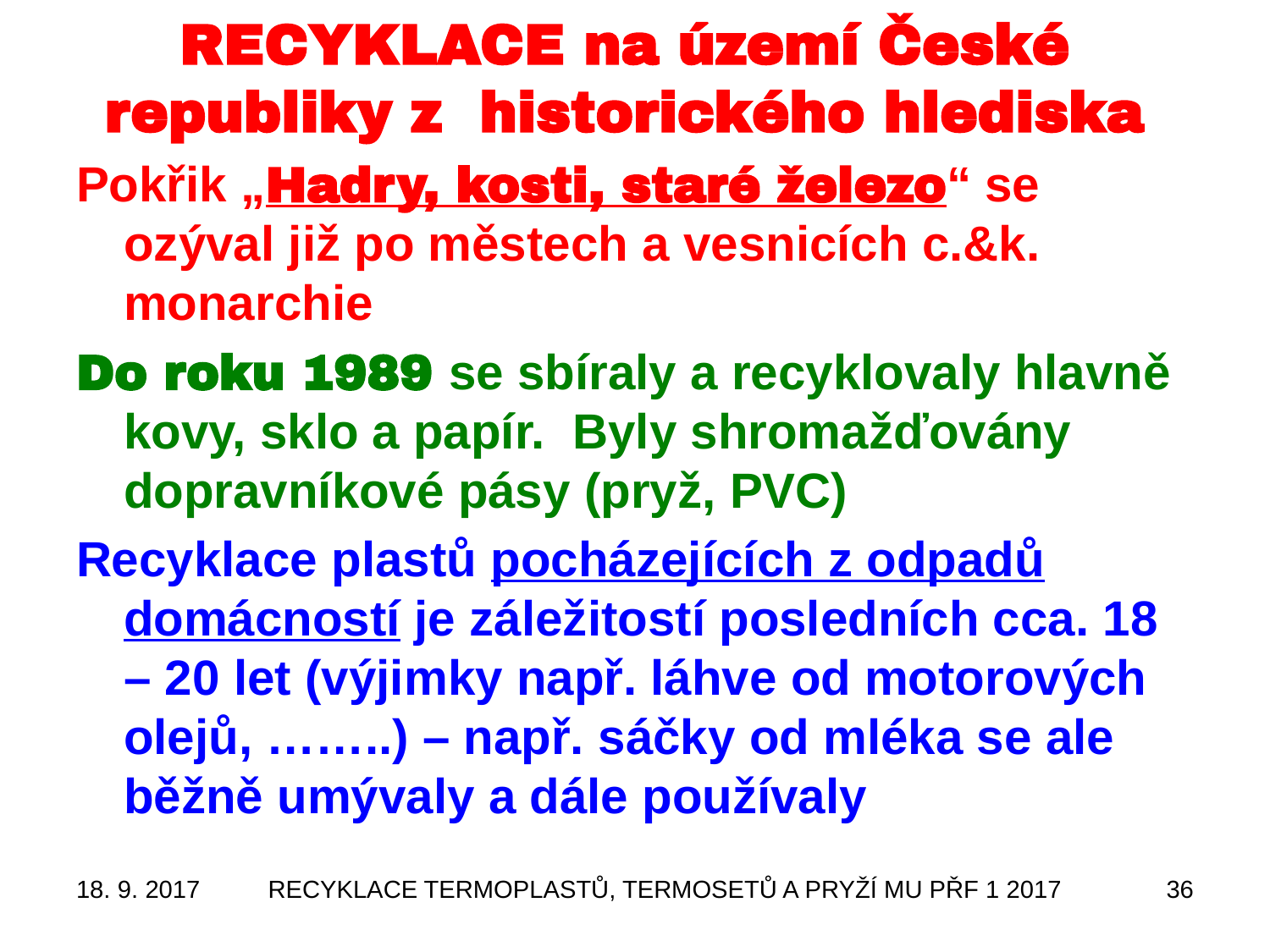

# RECYKLACE na území České republiky z  historického hlediska
Pokřik „Hadry, kosti, staré železo“ se ozýval již po městech a vesnicích c.&k. monarchie
Do roku 1989 se sbíraly a recyklovaly hlavně kovy, sklo a papír.  Byly shromažďovány dopravníkové pásy (pryž, PVC)
Recyklace plastů pocházejících z odpadů domácností je záležitostí posledních cca. 18 – 20 let (výjimky např. láhve od motorových olejů, ……..) – např. sáčky od mléka se ale běžně umývaly a dále používaly
18. 9. 2017
RECYKLACE TERMOPLASTŮ, TERMOSETŮ A PRYŽÍ MU PŘF 1 2017
36